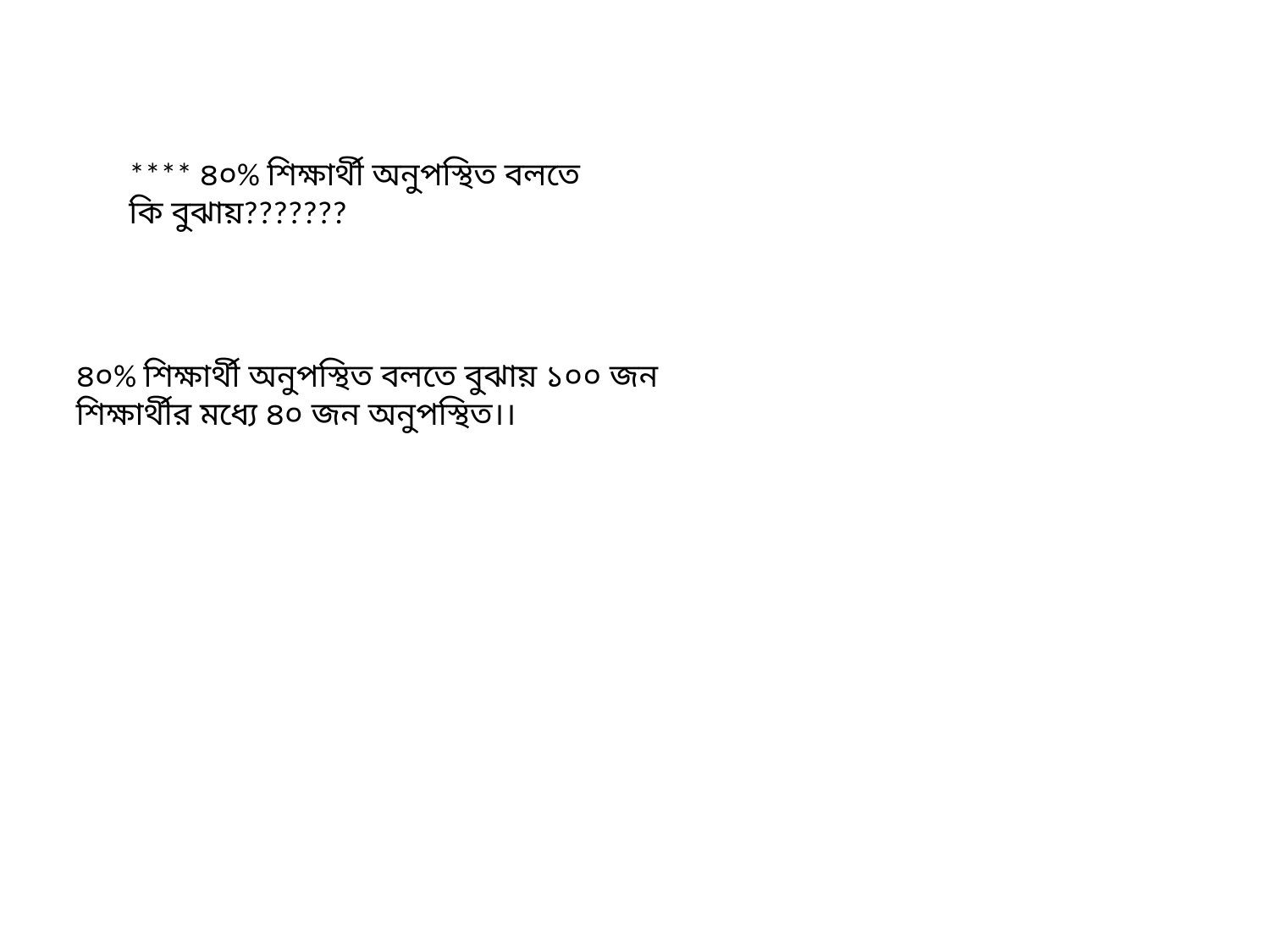

**** ৪০% শিক্ষার্থী অনুপস্থিত বলতে কি বুঝায়???????
৪০% শিক্ষার্থী অনুপস্থিত বলতে বুঝায় ১০০ জন শিক্ষার্থীর মধ্যে ৪০ জন অনুপস্থিত।।